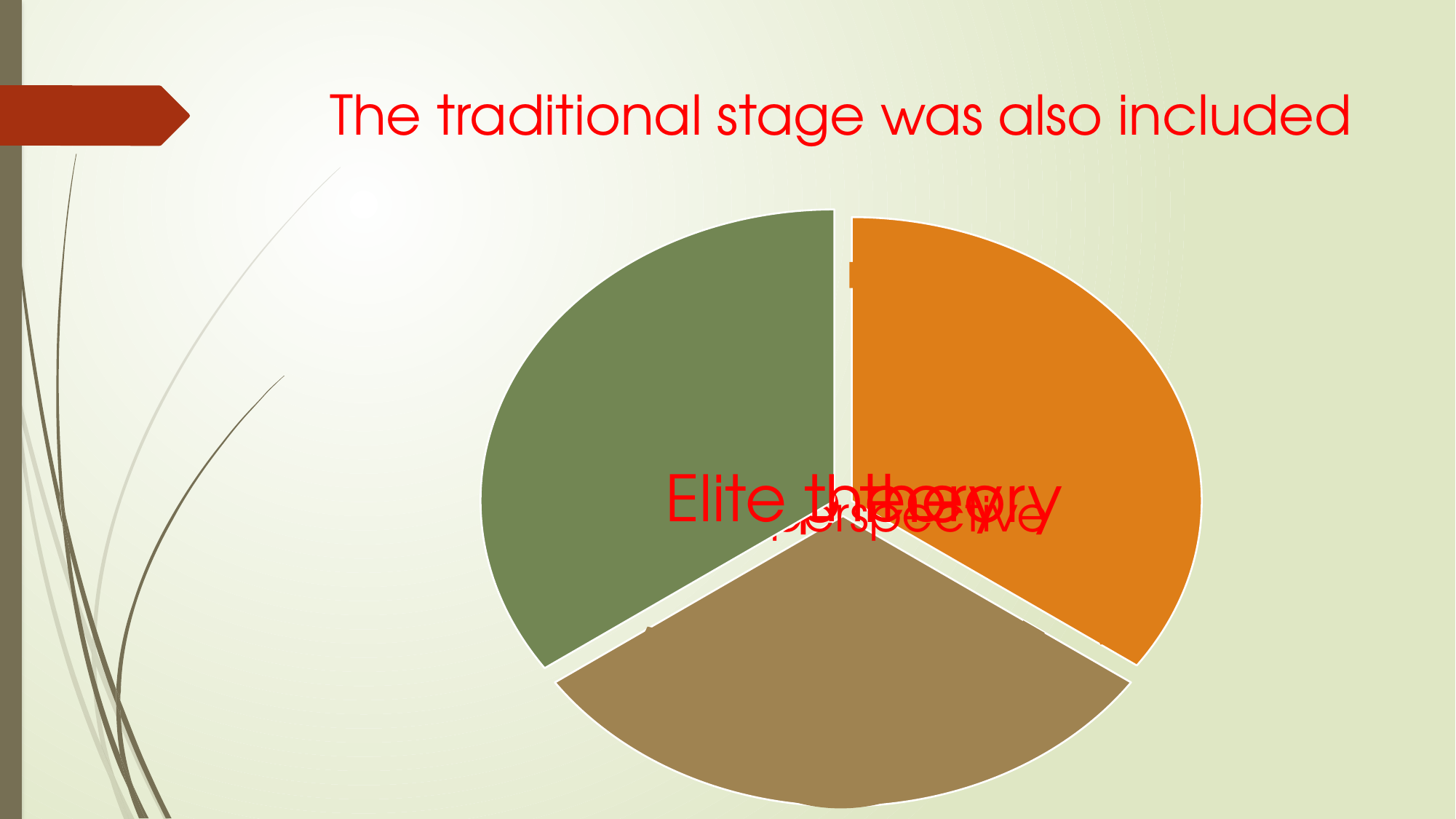

# The traditional stage was also included
Group theory
Class perspective
Elite theory